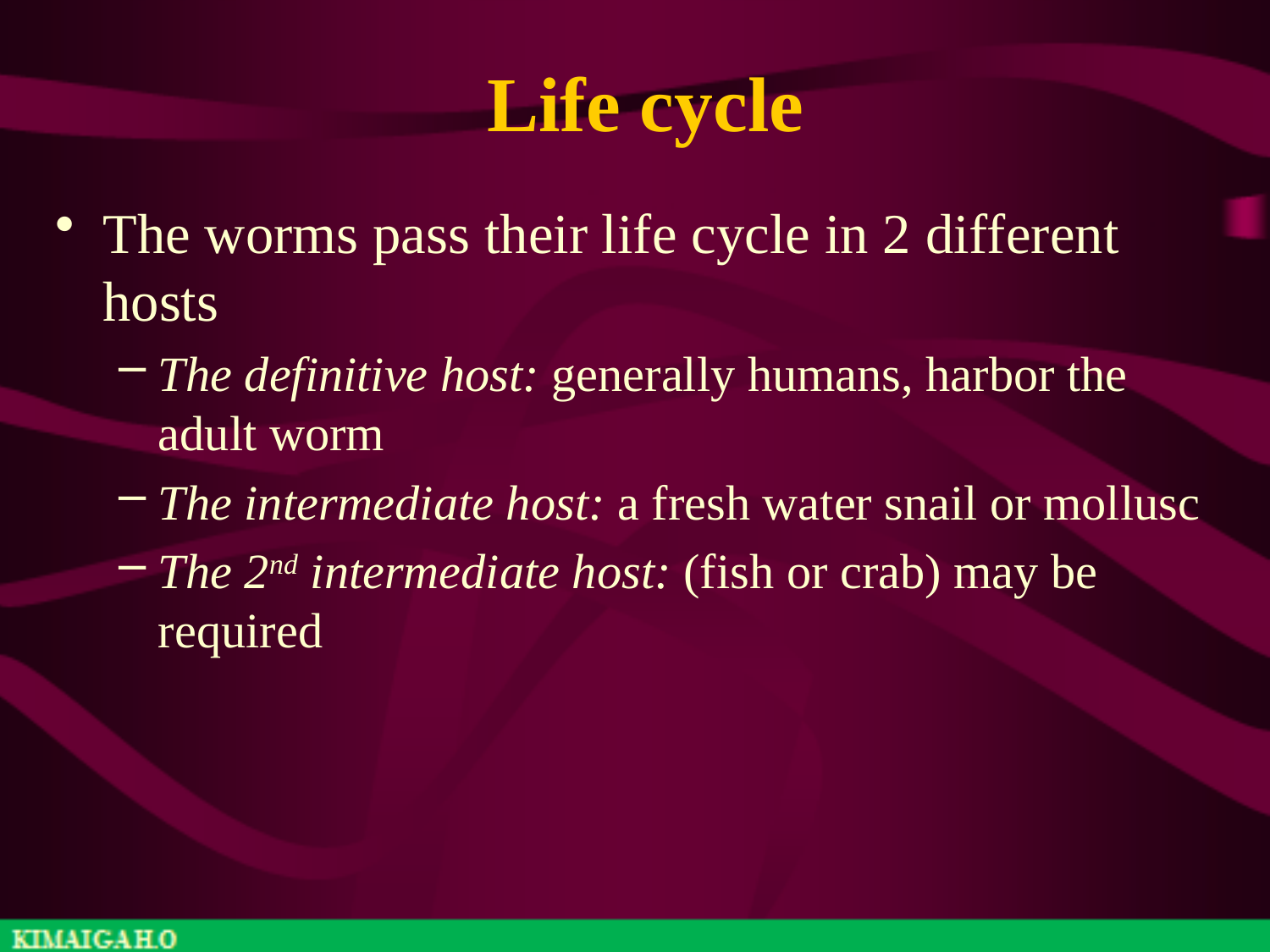

# Life cycle
The worms pass their life cycle in 2 different hosts
The definitive host: generally humans, harbor the adult worm
The intermediate host: a fresh water snail or mollusc
The 2nd intermediate host: (fish or crab) may be required